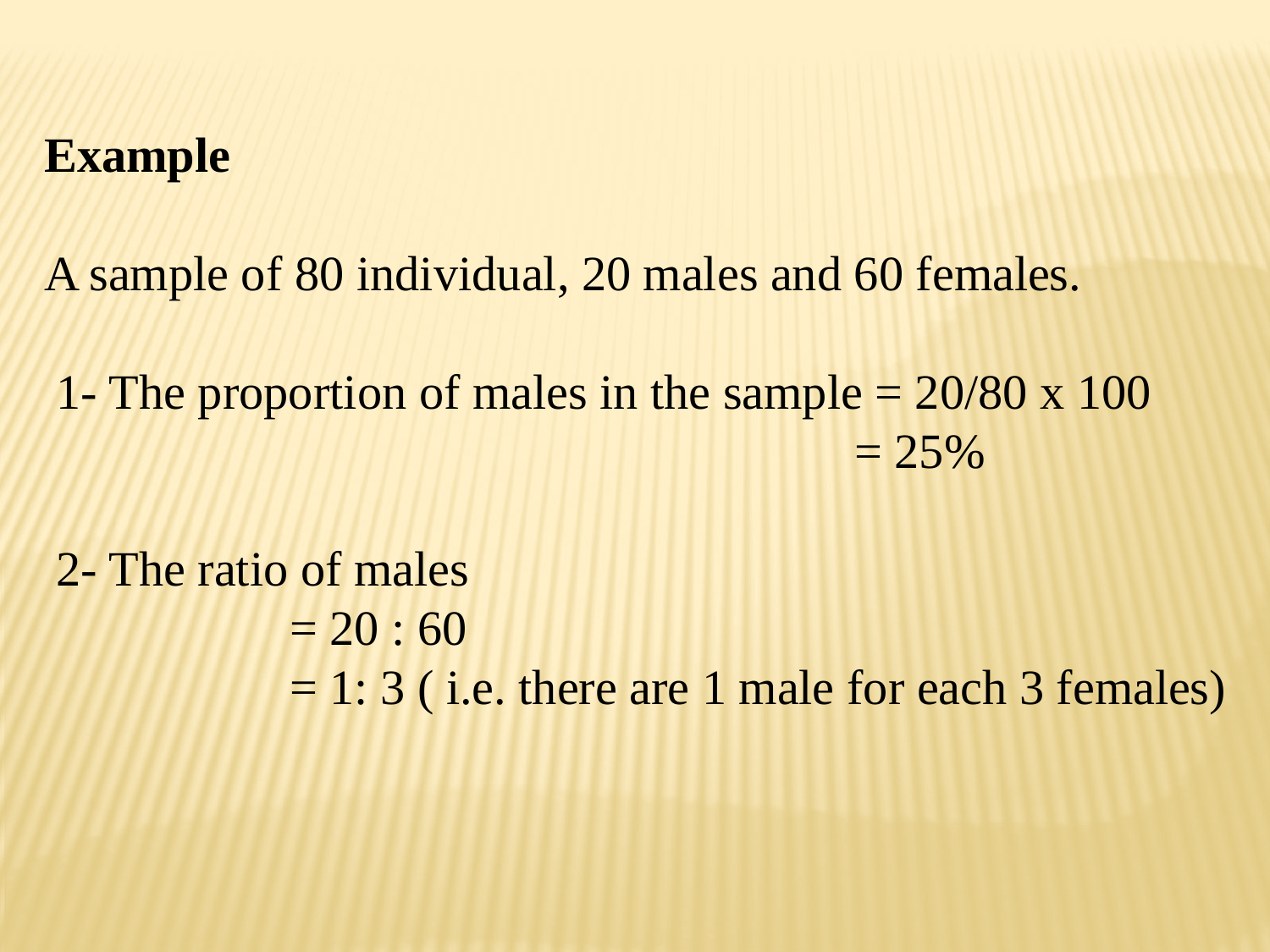

Example

A sample of 80 individual, 20 males and 60 females.

 1- The proportion of males in the sample = 20/80 x 100
                                                                  = 25%

 2- The ratio of males
                    = 20 : 60
                    = 1: 3 ( i.e. there are 1 male for each 3 females)